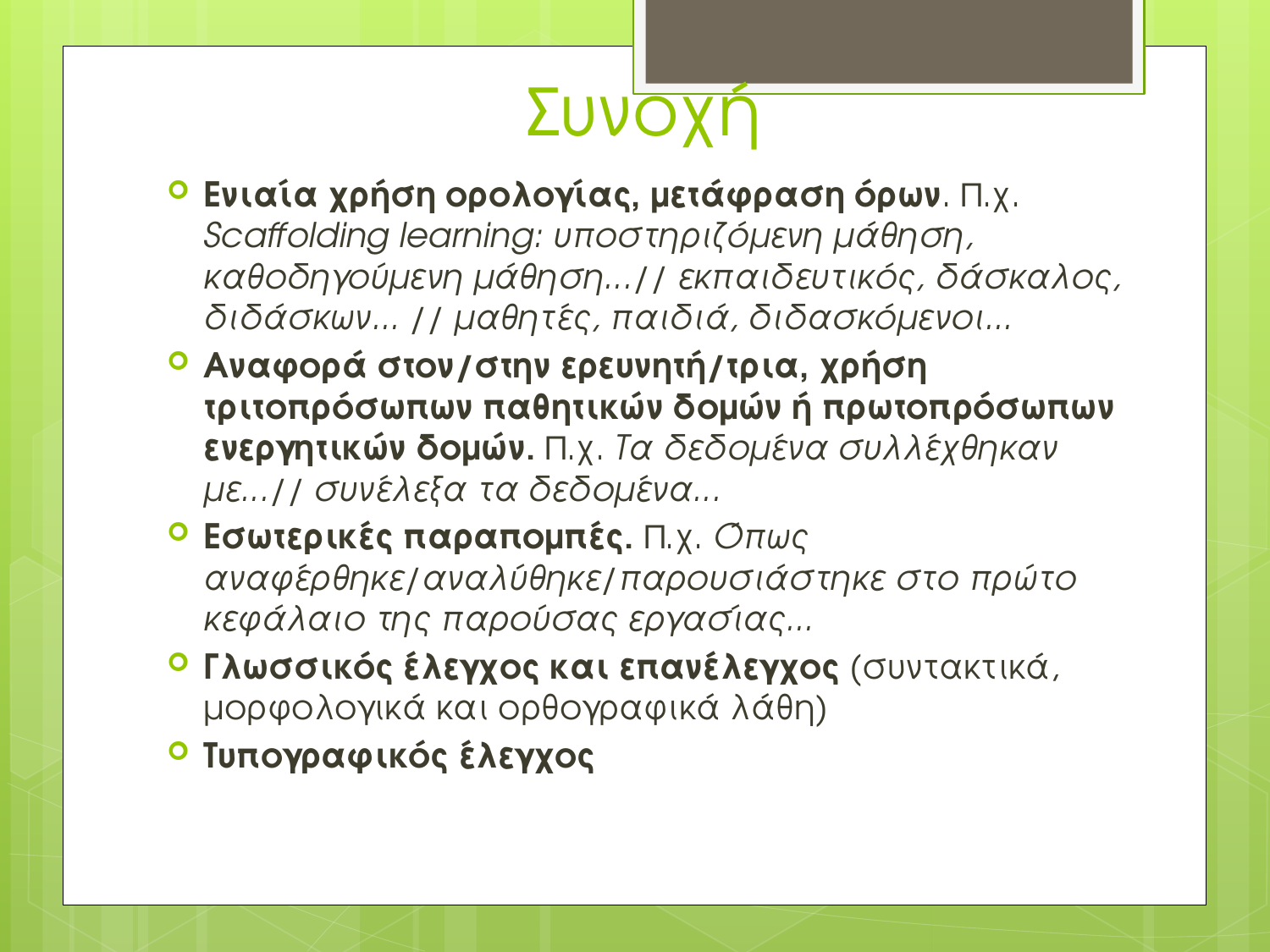

# Συνοχή
Ενιαία χρήση ορολογίας, μετάφραση όρων. Π.χ. Scaffolding learning: υποστηριζόμενη μάθηση, καθοδηγούμενη μάθηση...// εκπαιδευτικός, δάσκαλος, διδάσκων... // μαθητές, παιδιά, διδασκόμενοι...
Αναφορά στον/στην ερευνητή/τρια, χρήση τριτοπρόσωπων παθητικών δομών ή πρωτοπρόσωπων ενεργητικών δομών. Π.χ. Τα δεδομένα συλλέχθηκαν με...// συνέλεξα τα δεδομένα...
Εσωτερικές παραπομπές. Π.χ. Όπως αναφέρθηκε/αναλύθηκε/παρουσιάστηκε στο πρώτο κεφάλαιο της παρούσας εργασίας...
Γλωσσικός έλεγχος και επανέλεγχος (συντακτικά, μορφολογικά και ορθογραφικά λάθη)
Τυπογραφικός έλεγχος